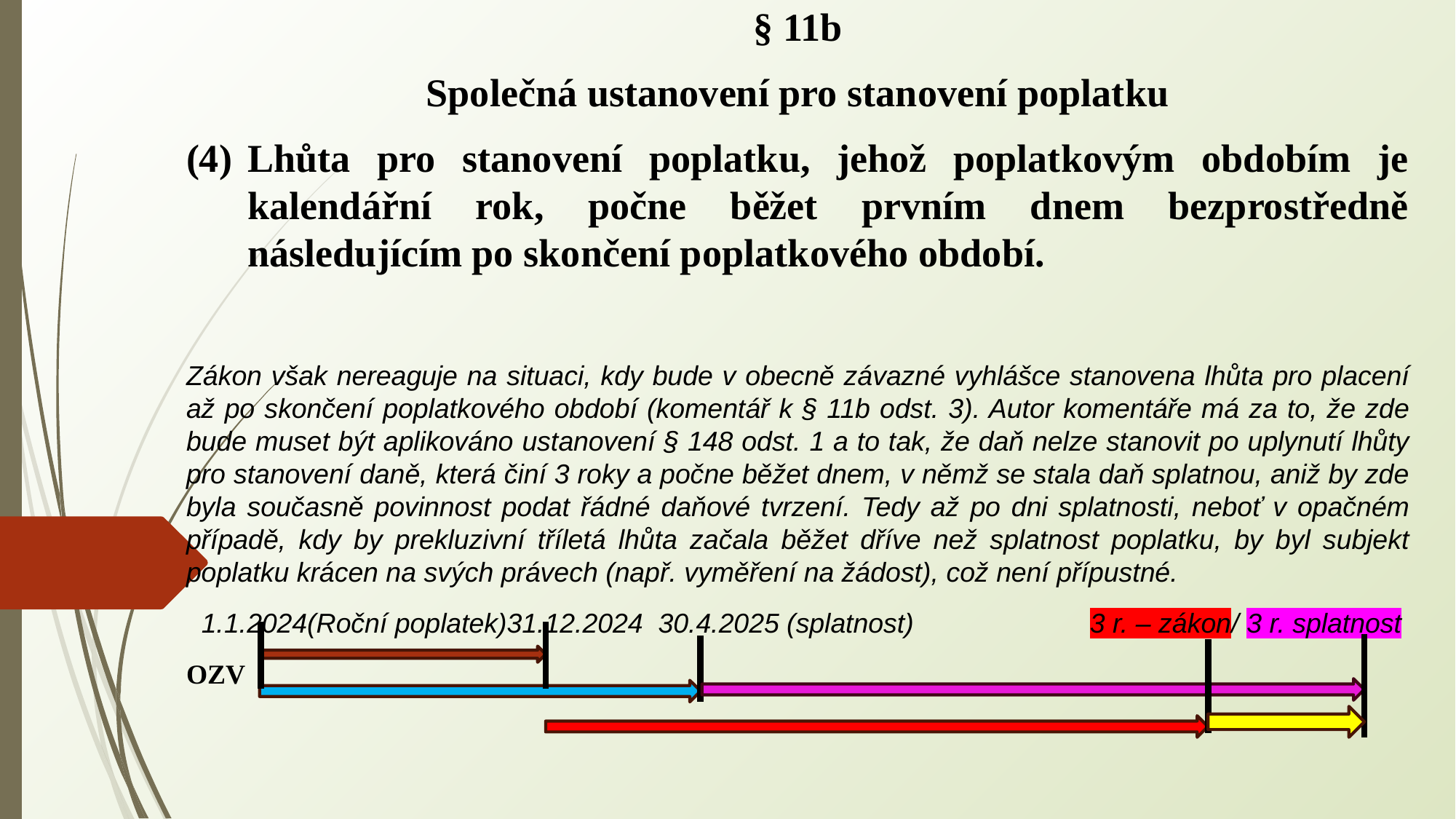

§ 11b
Společná ustanovení pro stanovení poplatku
Lhůta pro stanovení poplatku, jehož poplatkovým obdobím je kalendářní rok, počne běžet prvním dnem bezprostředně následujícím po skončení poplatkového období.

Zákon však nereaguje na situaci, kdy bude v obecně závazné vyhlášce stanovena lhůta pro placení až po skončení poplatkového období (komentář k § 11b odst. 3). Autor komentáře má za to, že zde bude muset být aplikováno ustanovení § 148 odst. 1 a to tak, že daň nelze stanovit po uplynutí lhůty pro stanovení daně, která činí 3 roky a počne běžet dnem, v němž se stala daň splatnou, aniž by zde byla současně povinnost podat řádné daňové tvrzení. Tedy až po dni splatnosti, neboť v opačném případě, kdy by prekluzivní tříletá lhůta začala běžet dříve než splatnost poplatku, by byl subjekt poplatku krácen na svých právech (např. vyměření na žádost), což není přípustné.
  1.1.2024(Roční poplatek)31.12.2024  30.4.2025 (splatnost)                       3 r. – zákon/ 3 r. splatnost
OZV